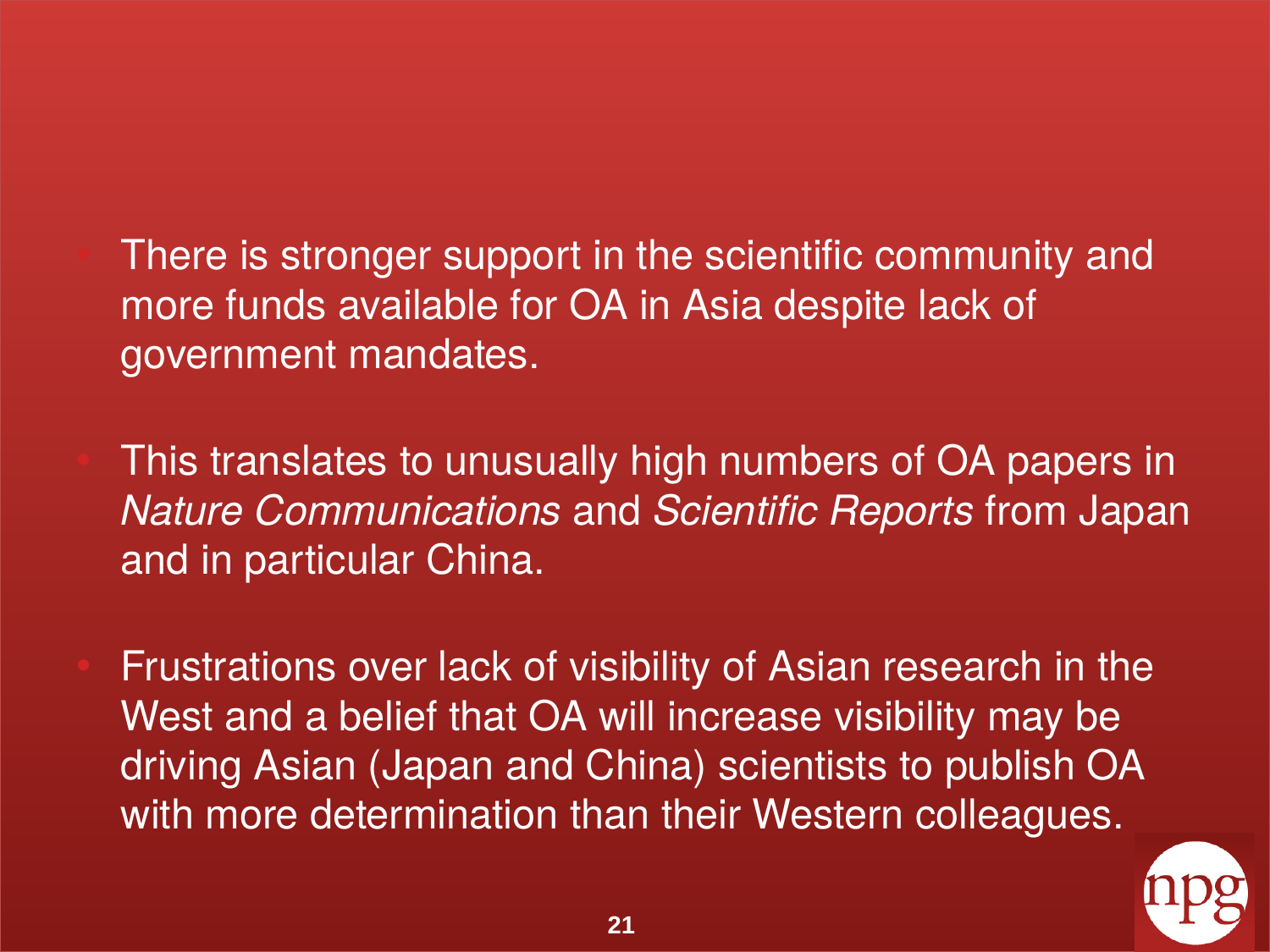

#
There is stronger support in the scientific community and more funds available for OA in Asia despite lack of government mandates.
This translates to unusually high numbers of OA papers in Nature Communications and Scientific Reports from Japan and in particular China.
Frustrations over lack of visibility of Asian research in the West and a belief that OA will increase visibility may be driving Asian (Japan and China) scientists to publish OA with more determination than their Western colleagues.